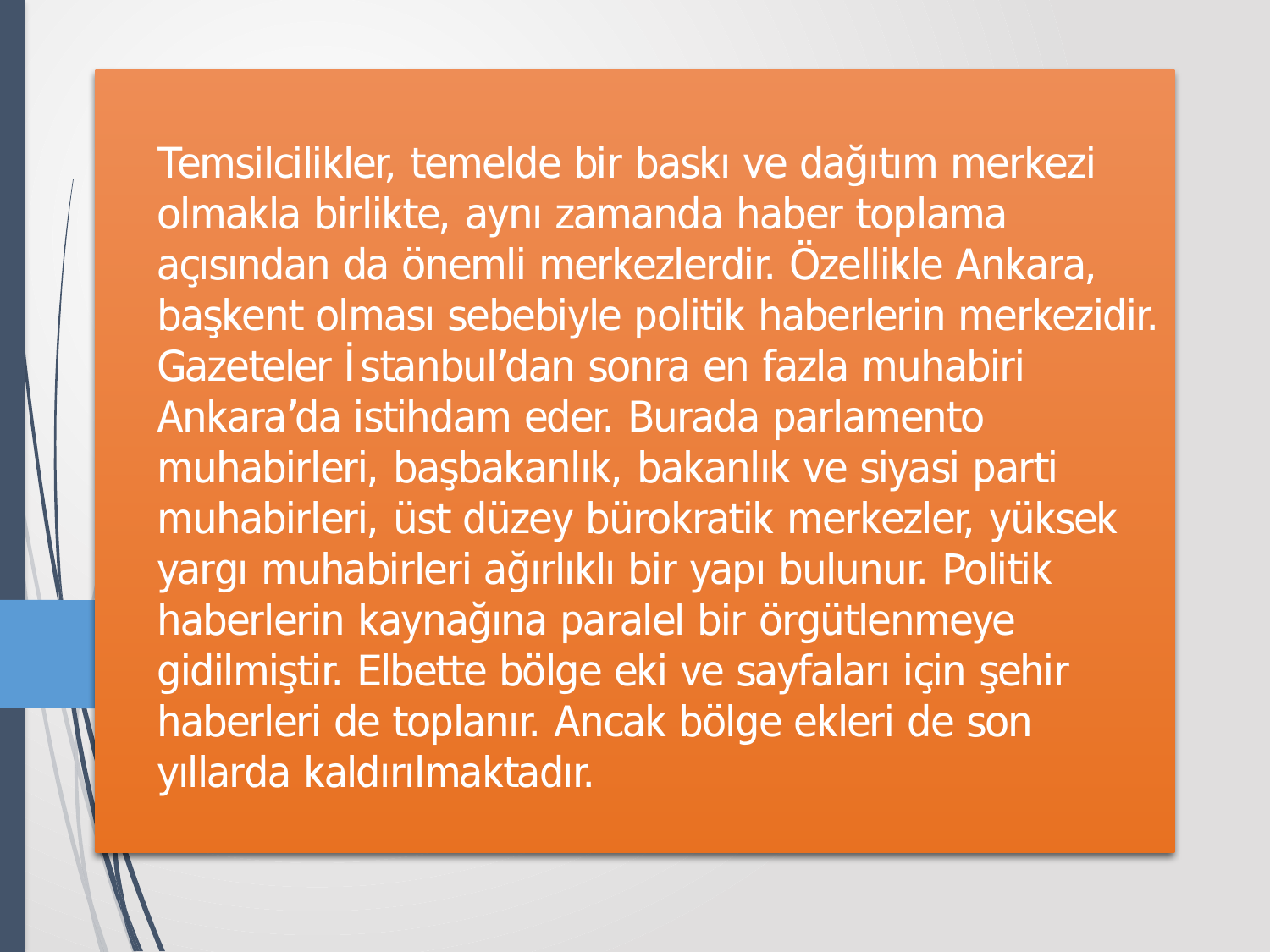

# Temsilcilikler, temelde bir baskı ve dağıtım merkezi olmakla birlikte, aynı zamanda haber toplama açısından da önemli merkezlerdir. Özellikle Ankara, başkent olması sebebiyle politik haberlerin merkezidir. Gazeteler İstanbul’dan sonra en fazla muhabiri Ankara’da istihdam eder. Burada parlamento muhabirleri, başbakanlık, bakanlık ve siyasi parti muhabirleri, üst düzey bürokratik merkezler, yüksek yargı muhabirleri ağırlıklı bir yapı bulunur. Politik haberlerin kaynağına paralel bir örgütlenmeye gidilmiştir. Elbette bölge eki ve sayfaları için şehir haberleri de toplanır. Ancak bölge ekleri de son yıllarda kaldırılmaktadır.